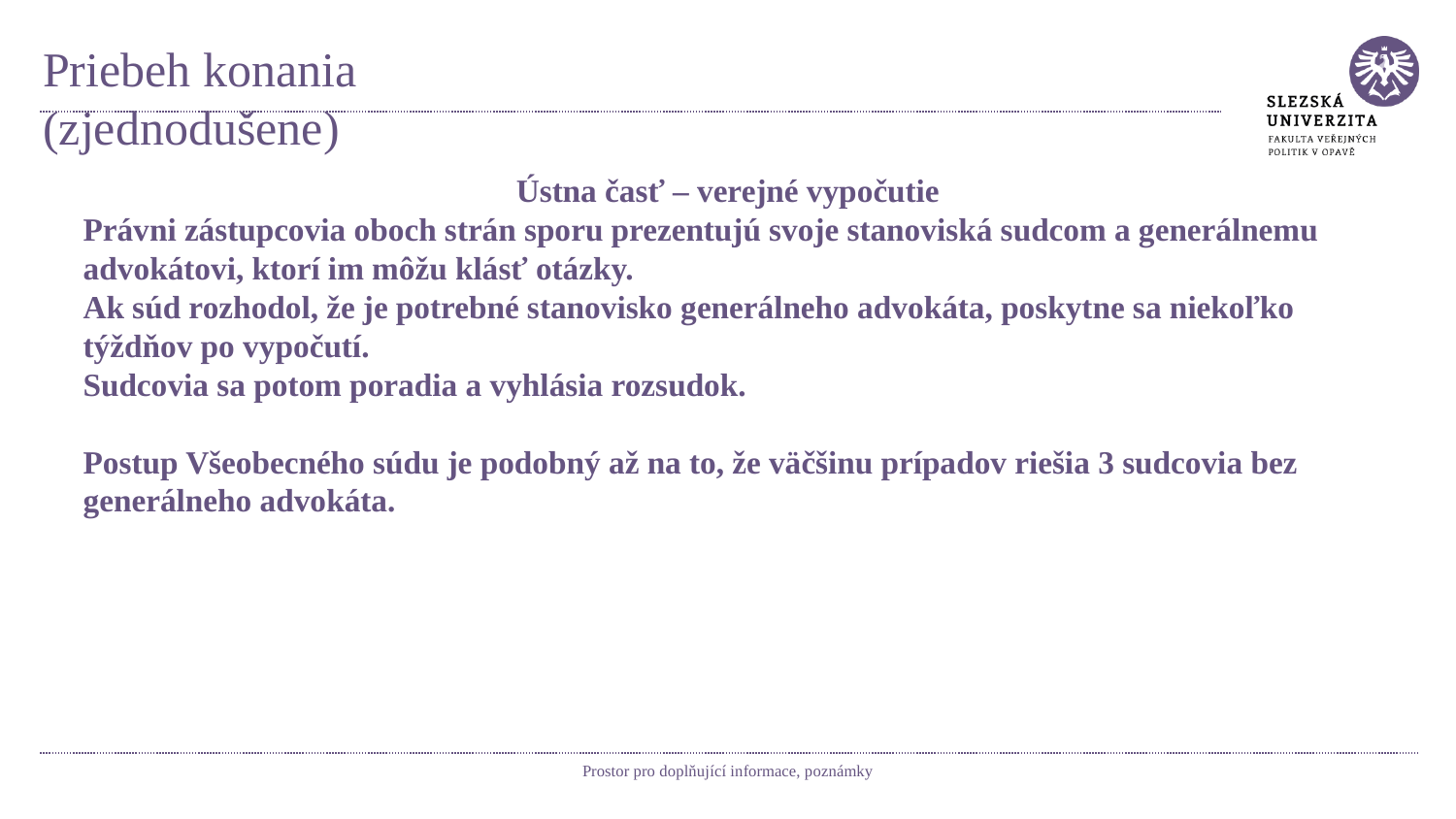

# Priebeh konania (zjednodušene)
Ústna časť – verejné vypočutie
Právni zástupcovia oboch strán sporu prezentujú svoje stanoviská sudcom a generálnemu advokátovi, ktorí im môžu klásť otázky.
Ak súd rozhodol, že je potrebné stanovisko generálneho advokáta, poskytne sa niekoľko týždňov po vypočutí.
Sudcovia sa potom poradia a vyhlásia rozsudok.

Postup Všeobecného súdu je podobný až na to, že väčšinu prípadov riešia 3 sudcovia bez generálneho advokáta.
Prostor pro doplňující informace, poznámky